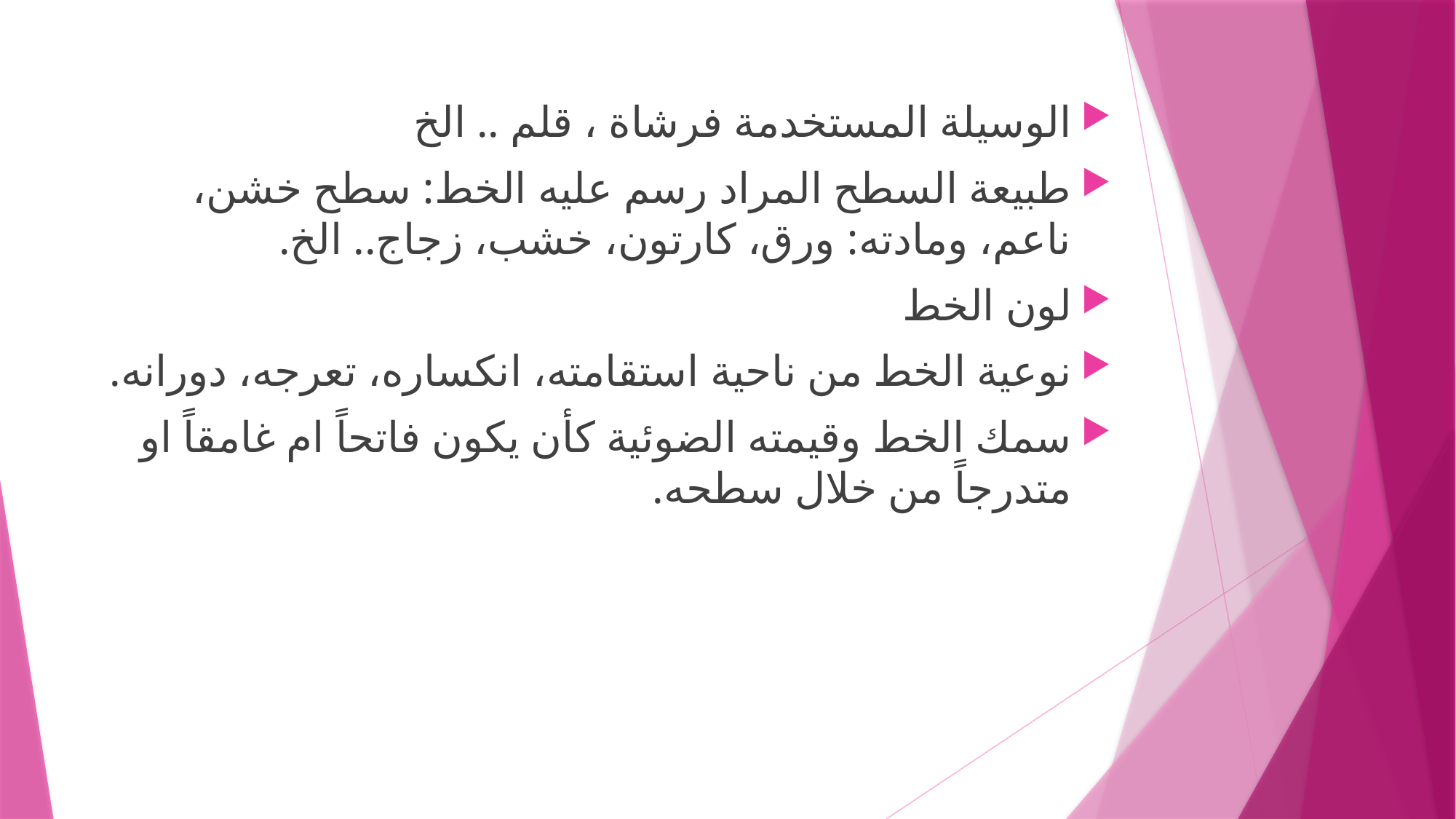

الوسيلة المستخدمة فرشاة ، قلم .. الخ
طبيعة السطح المراد رسم عليه الخط: سطح خشن، ناعم، ومادته: ورق، كارتون، خشب، زجاج.. الخ.
لون الخط
نوعية الخط من ناحية استقامته، انكساره، تعرجه، دورانه.
سمك الخط وقيمته الضوئية كأن يكون فاتحاً ام غامقاً او متدرجاً من خلال سطحه.